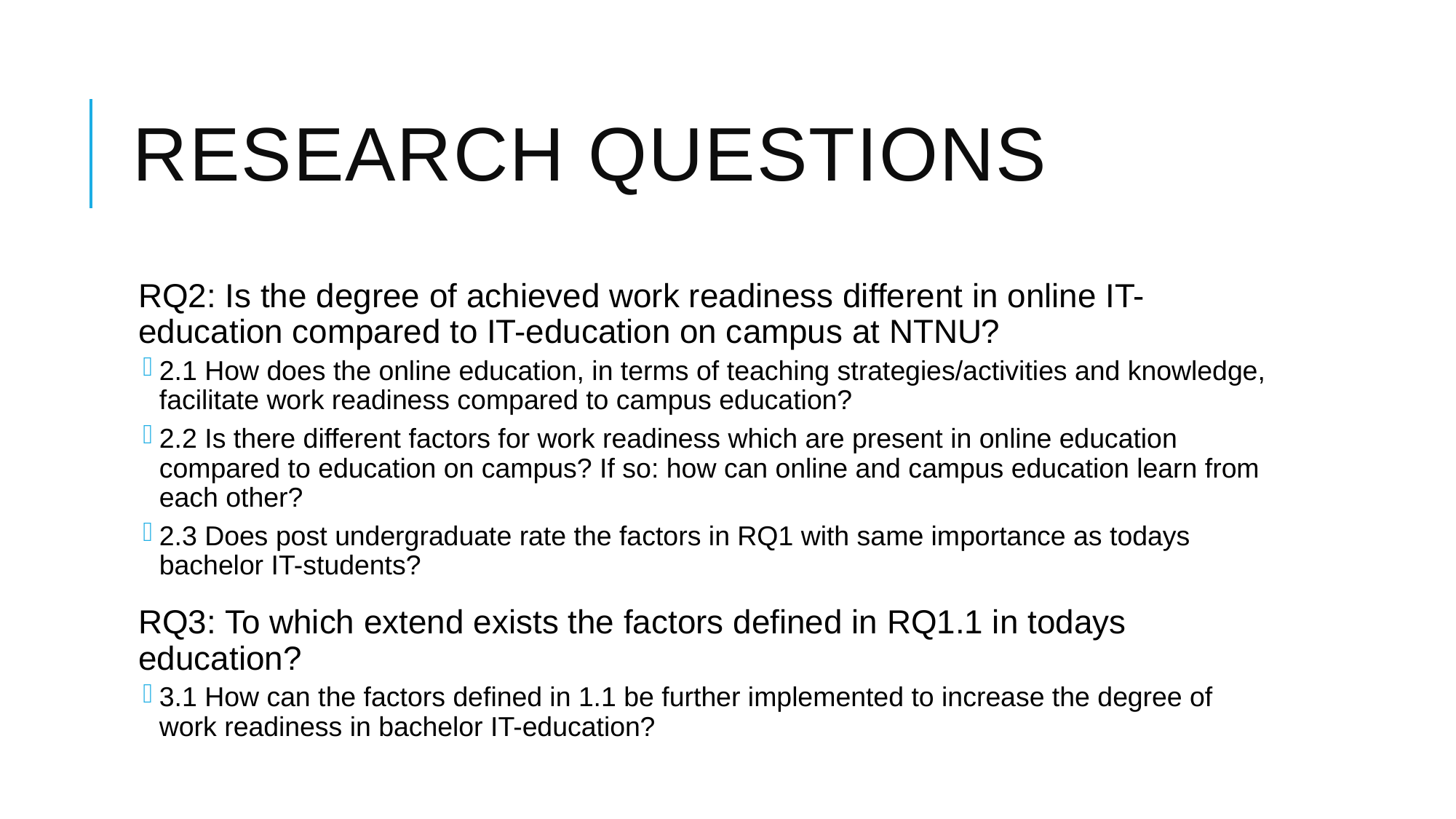

# Research questions
RQ2: Is the degree of achieved work readiness different in online IT-education compared to IT-education on campus at NTNU?
2.1 How does the online education, in terms of teaching strategies/activities and knowledge, facilitate work readiness compared to campus education?
2.2 Is there different factors for work readiness which are present in online education compared to education on campus? If so: how can online and campus education learn from each other?
2.3 Does post undergraduate rate the factors in RQ1 with same importance as todays bachelor IT-students?
RQ3: To which extend exists the factors defined in RQ1.1 in todays education?
3.1 How can the factors defined in 1.1 be further implemented to increase the degree of work readiness in bachelor IT-education?